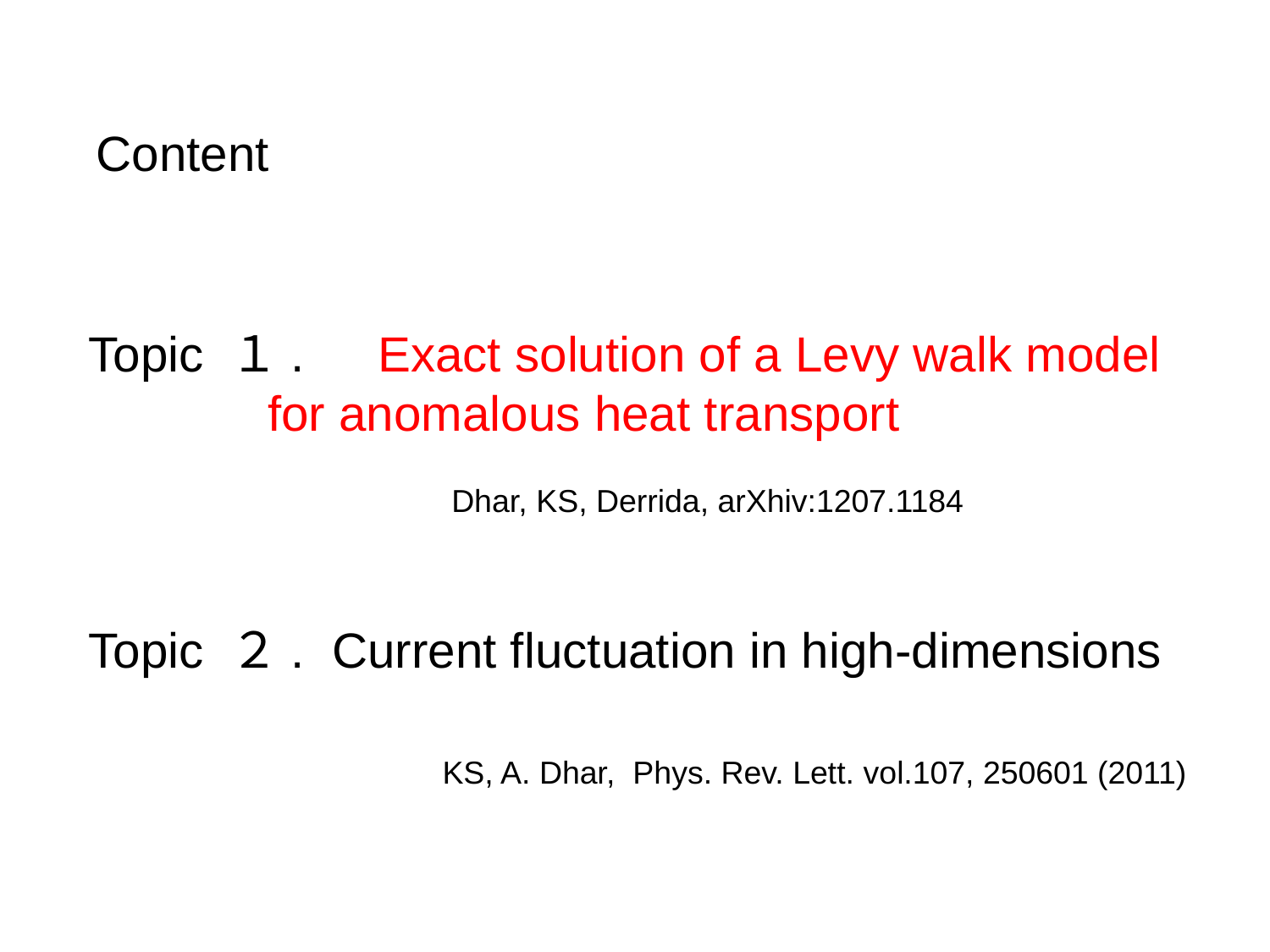

Content
Topic １.　Exact solution of a Levy walk model
             for anomalous heat transport

Topic ２.  Current fluctuation in high-dimensions
Dhar, KS, Derrida, arXhiv:1207.1184
KS, A. Dhar,  Phys. Rev. Lett. vol.107, 250601 (2011)